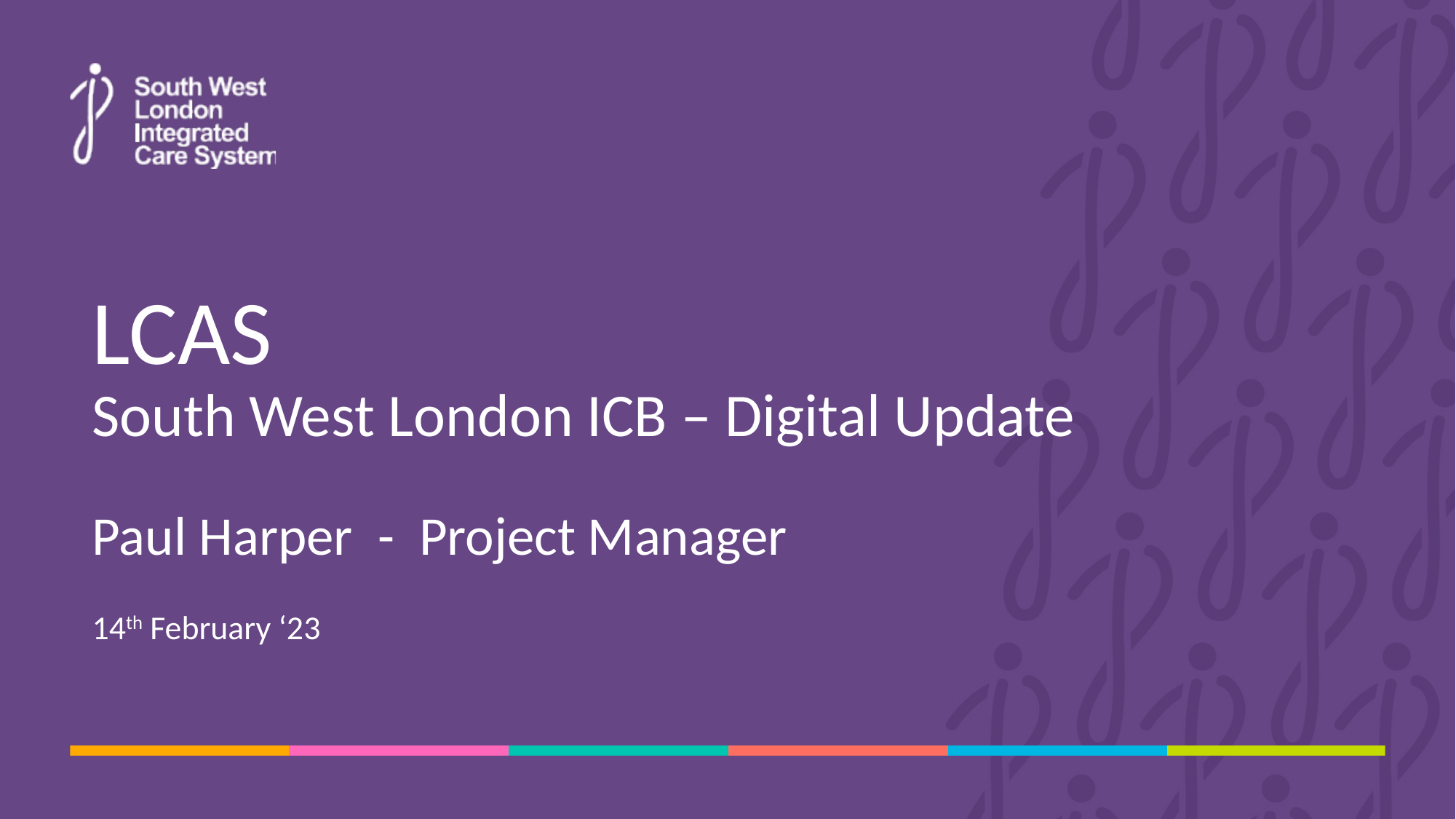

# LCAS South West London ICB – Digital Update Paul Harper  -  Project Manager 14th February ‘23